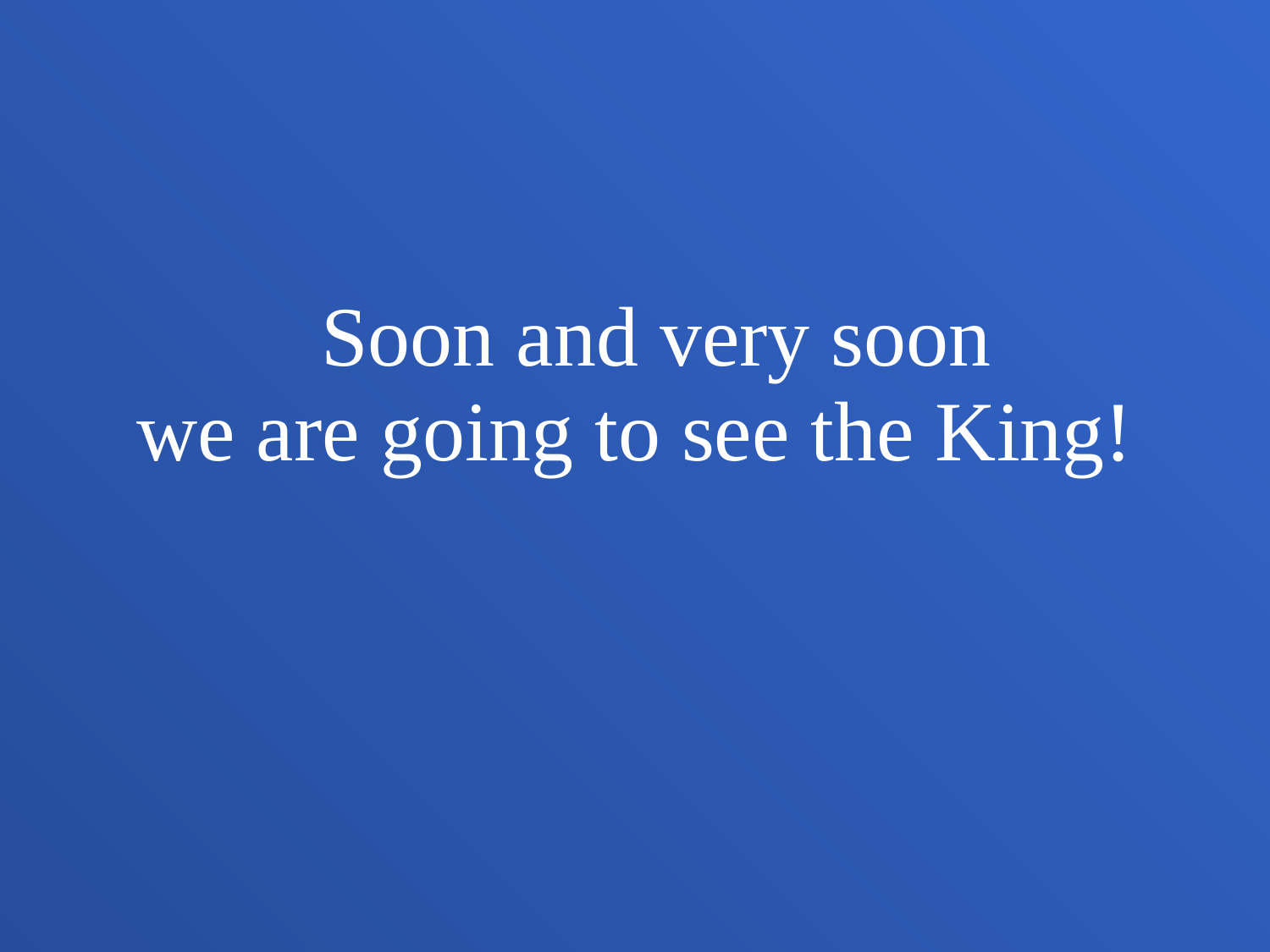

Soon and very soon
we are going to see the King!